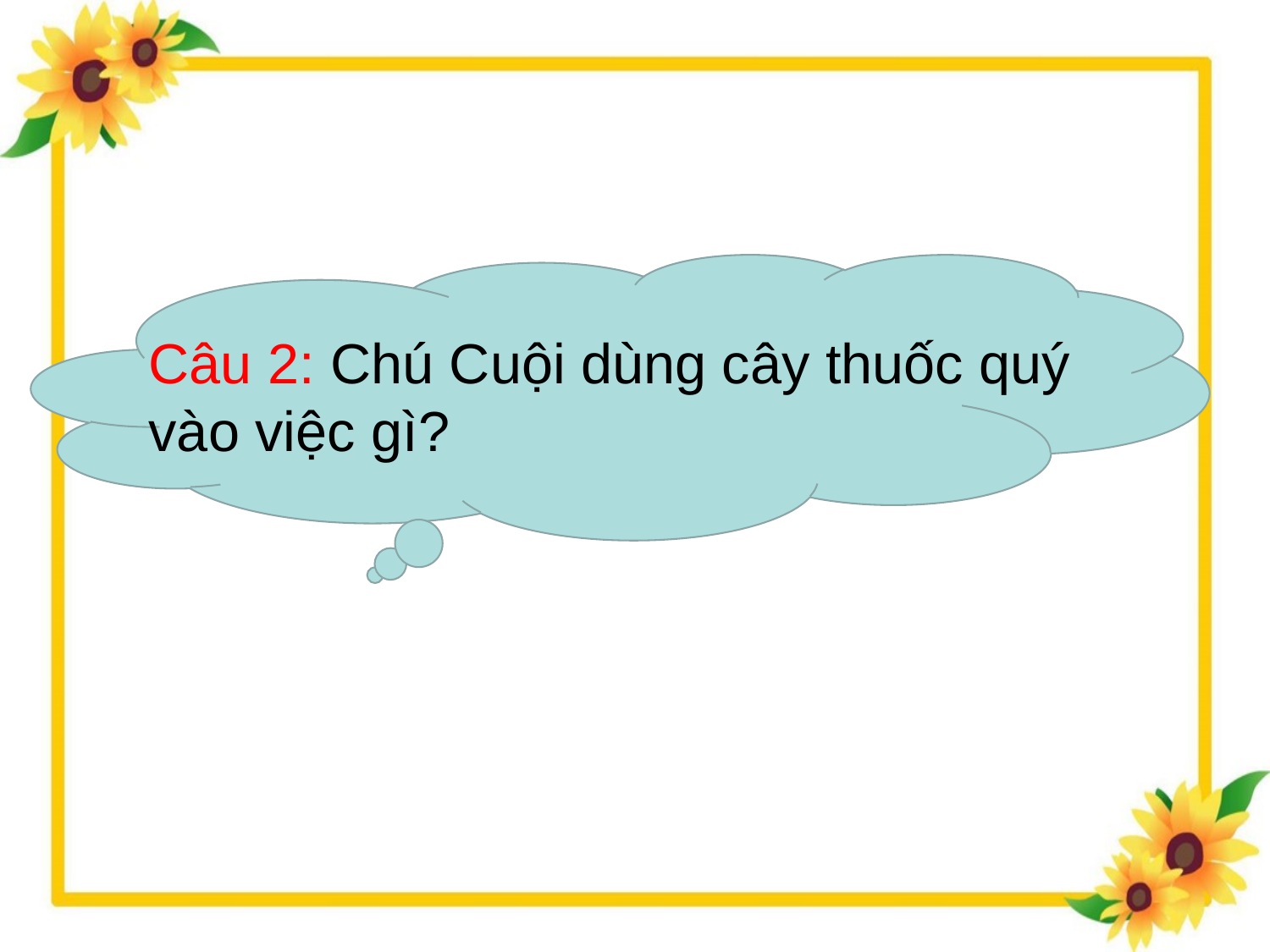

Câu 2: Chú Cuội dùng cây thuốc quý vào việc gì?